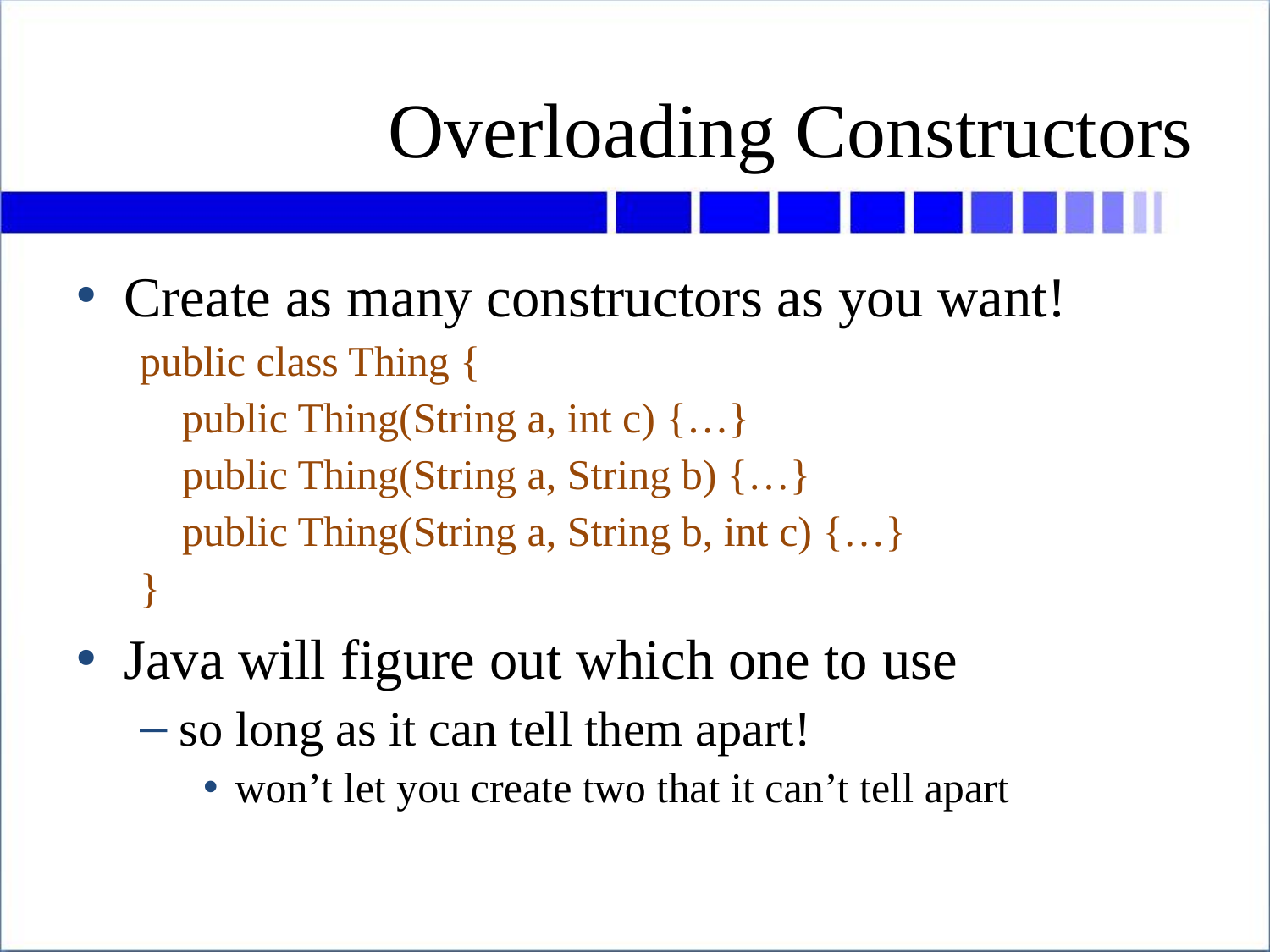

# Overloading Constructors
Create as many constructors as you want!
public class Thing {
    public Thing(String a, int c) {…}
    public Thing(String a, String b) {…}
    public Thing(String a, String b, int c) {…}
}
Java will figure out which one to use
so long as it can tell them apart!
won’t let you create two that it can’t tell apart